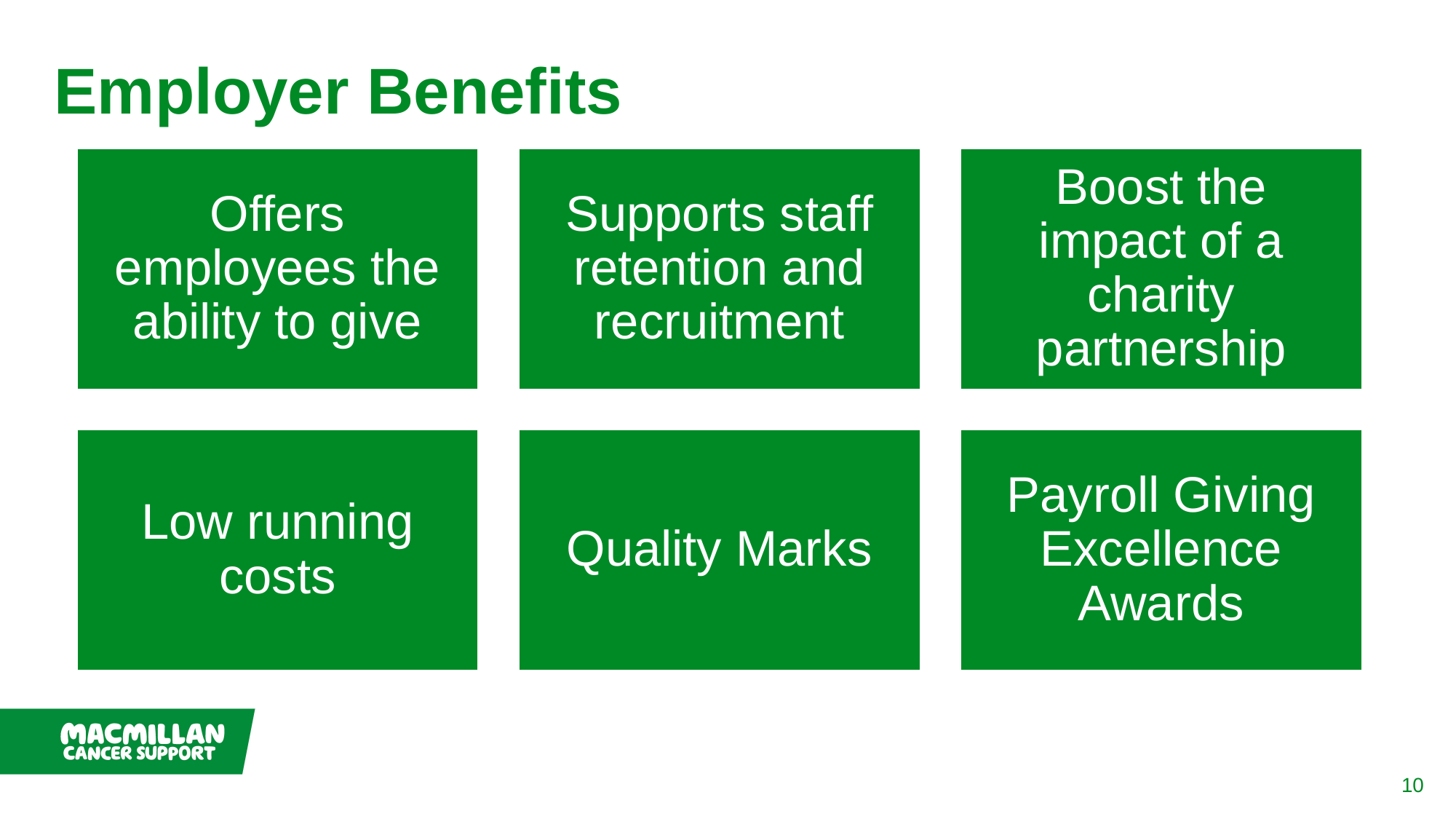

Employer Benefits
Offers employees the ability to give
Supports staff retention and recruitment
Boost the impact of a charity partnership
Low running costs
Quality Marks
Payroll Giving Excellence Awards
10